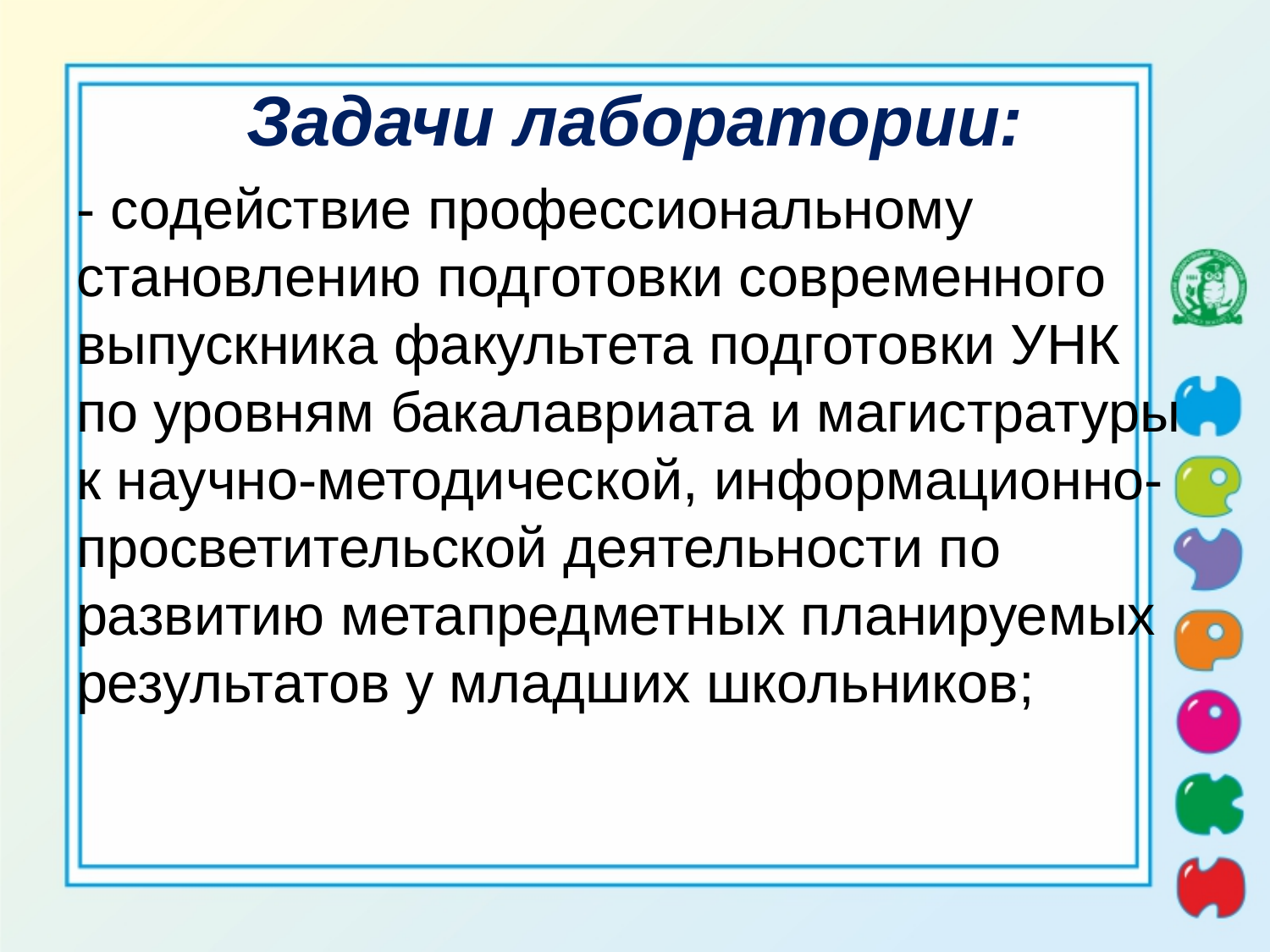

# Задачи лаборатории:
- содействие профессиональному становлению подготовки современного выпускника факультета подготовки УНК  по уровням бакалавриата и магистратуры к научно-методической, информационно-просветительской деятельности по развитию метапредметных планируемых результатов у младших школьников;